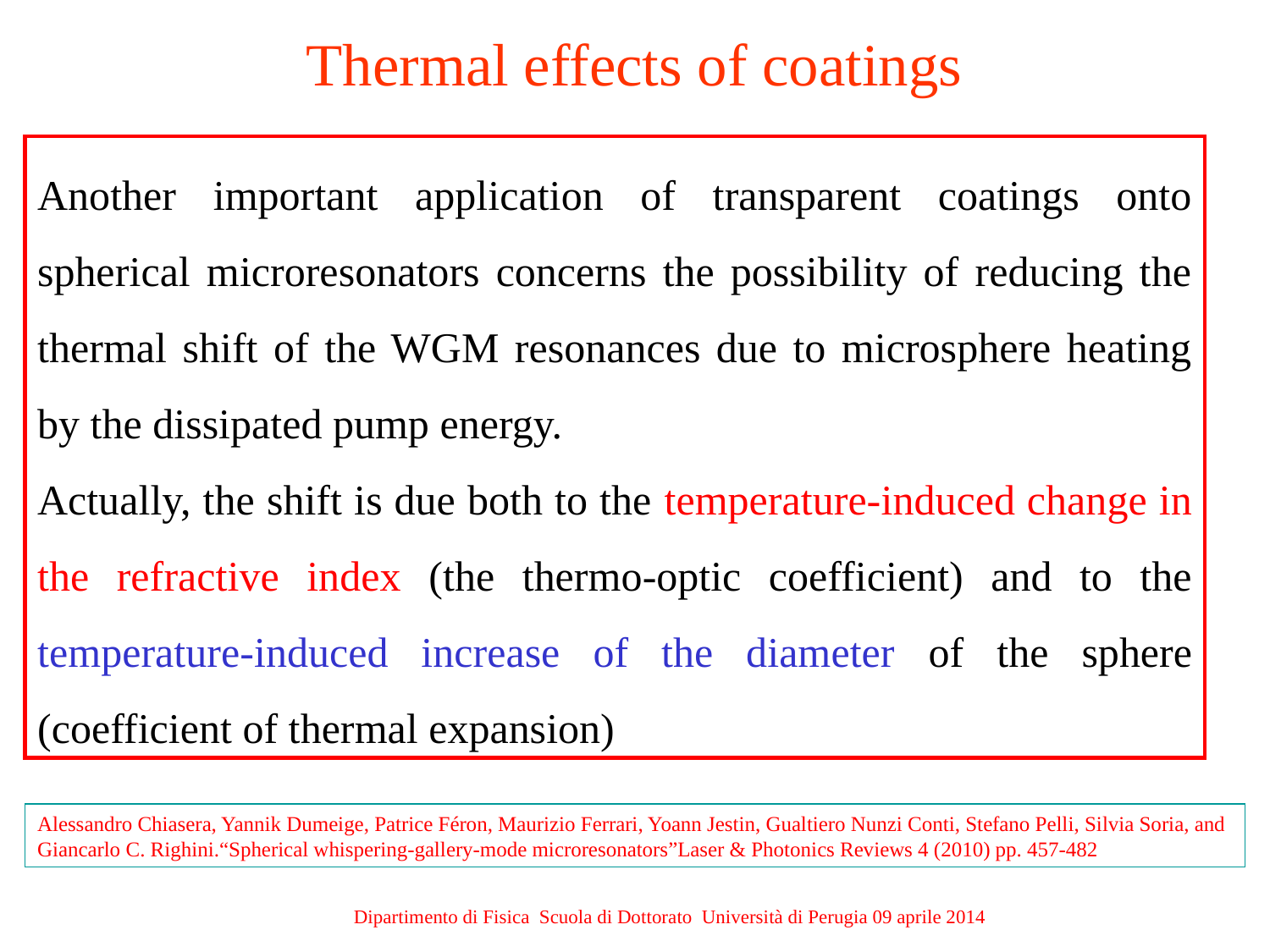

Thermal effects of coatings
Another important application of transparent coatings onto spherical microresonators concerns the possibility of reducing the thermal shift of the WGM resonances due to microsphere heating by the dissipated pump energy.
Actually, the shift is due both to the temperature-induced change in the refractive index (the thermo-optic coefficient) and to the temperature-induced increase of the diameter of the sphere (coefficient of thermal expansion)

Alessandro Chiasera, Yannik Dumeige, Patrice Féron, Maurizio Ferrari, Yoann Jestin, Gualtiero Nunzi Conti, Stefano Pelli, Silvia Soria, and Giancarlo C. Righini.“Spherical whispering-gallery-mode microresonators”Laser & Photonics Reviews 4 (2010) pp. 457-482